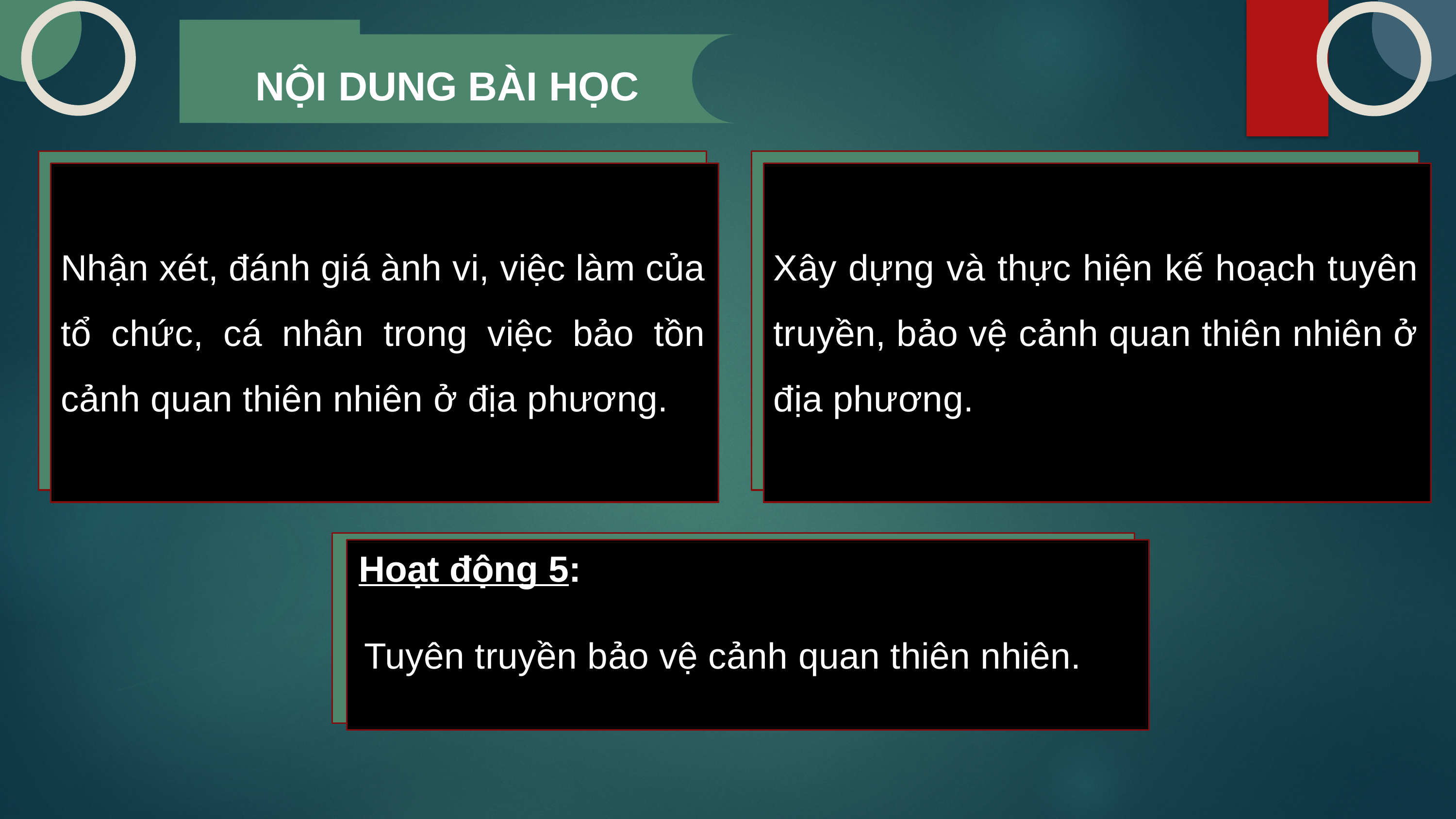

NỘI DUNG BÀI HỌC

Hoạt động 3:
Nhận xét, đánh giá ành vi, việc làm của tổ chức, cá nhân trong việc bảo tồn cảnh quan thiên nhiên ở địa phương.

Hoạt động 4:
Xây dựng và thực hiện kế hoạch tuyên truyền, bảo vệ cảnh quan thiên nhiên ở địa phương.

Hoạt động 5:
Tuyên truyền bảo vệ cảnh quan thiên nhiên.